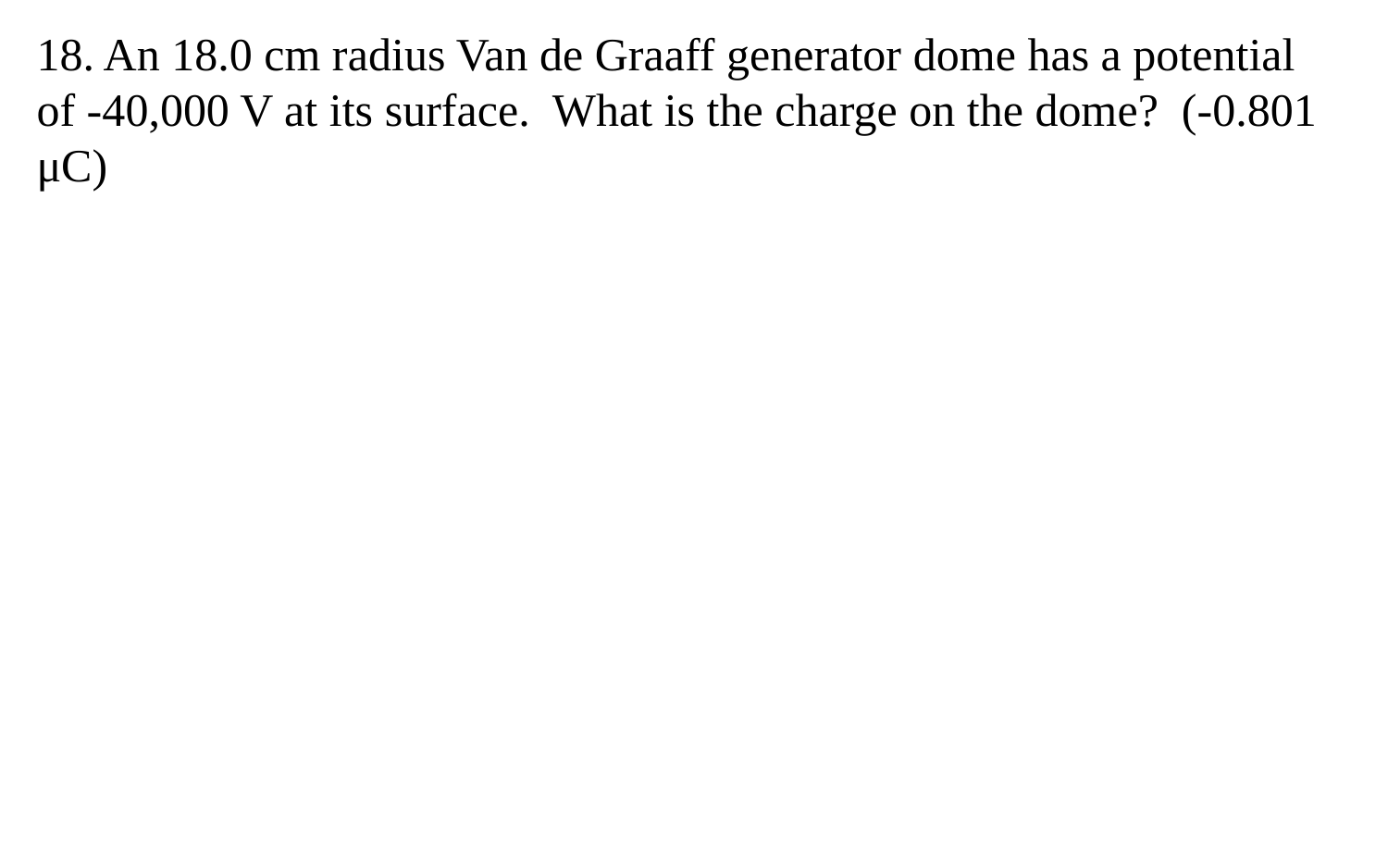

18. An 18.0 cm radius Van de Graaff generator dome has a potential of -40,000 V at its surface.  What is the charge on the dome?  (-0.801 μC)